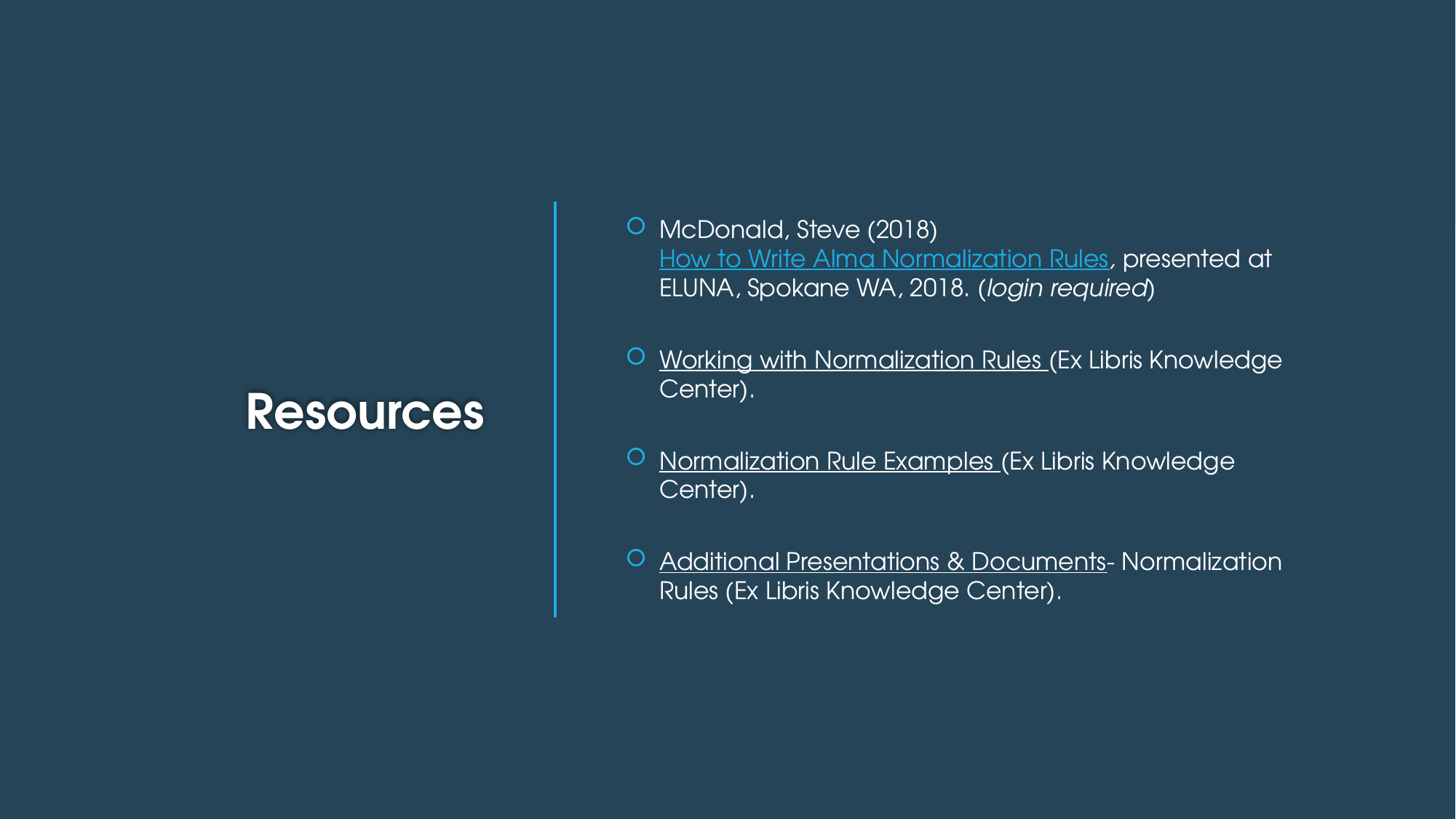

McDonald, Steve (2018) How to Write Alma Normalization Rules, presented at ELUNA, Spokane WA, 2018. (login required)
Working with Normalization Rules (Ex Libris Knowledge Center).
Normalization Rule Examples (Ex Libris Knowledge Center).
Additional Presentations & Documents- Normalization Rules (Ex Libris Knowledge Center).
# Resources